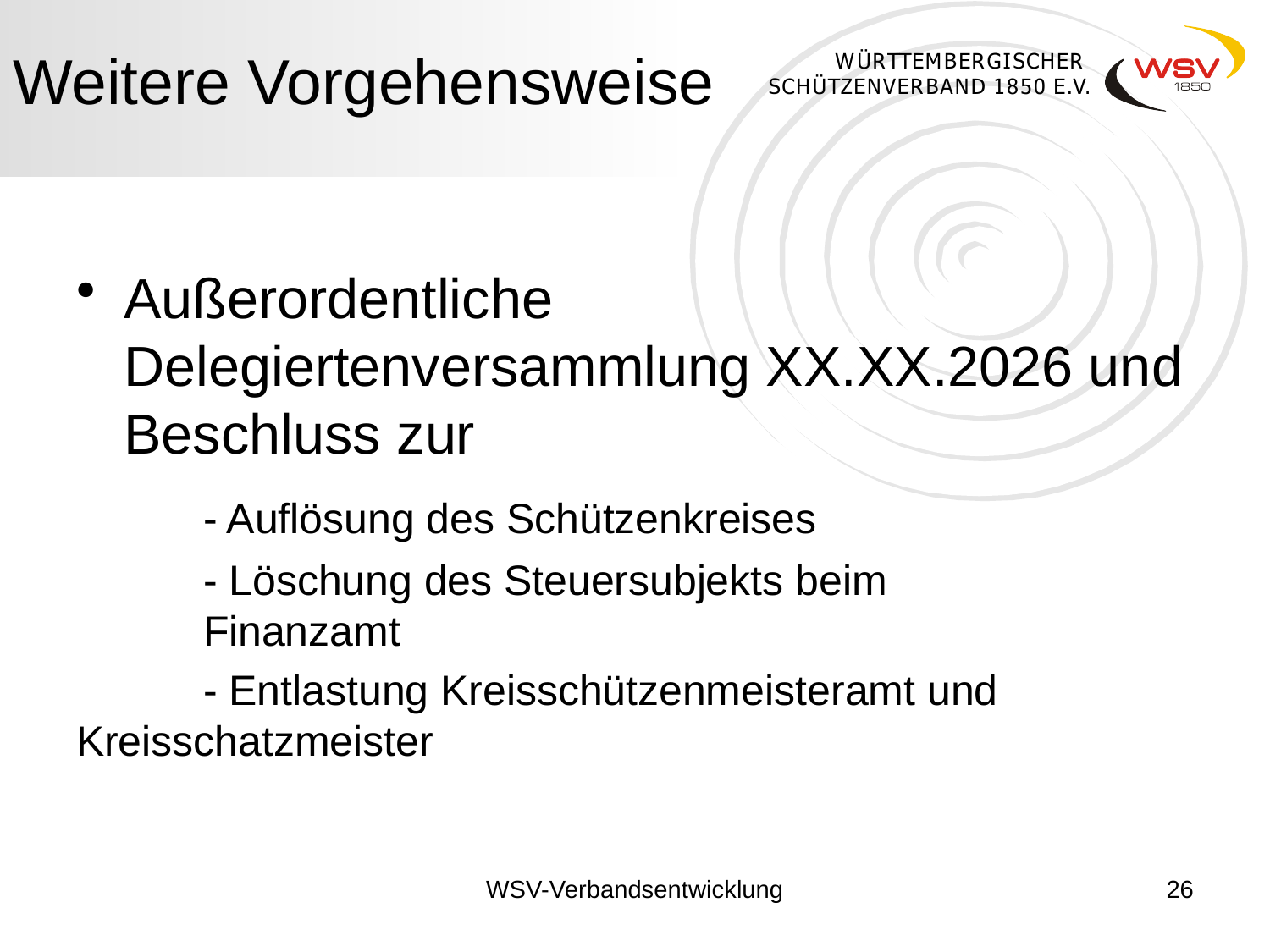

Weitere Vorgehensweise
Außerordentliche Delegiertenversammlung XX.XX.2026 und Beschluss zur
	- Auflösung des Schützenkreises
	- Löschung des Steuersubjekts beim 			Finanzamt
	- Entlastung Kreisschützenmeisteramt und 	Kreisschatzmeister
WSV-Verbandsentwicklung
26